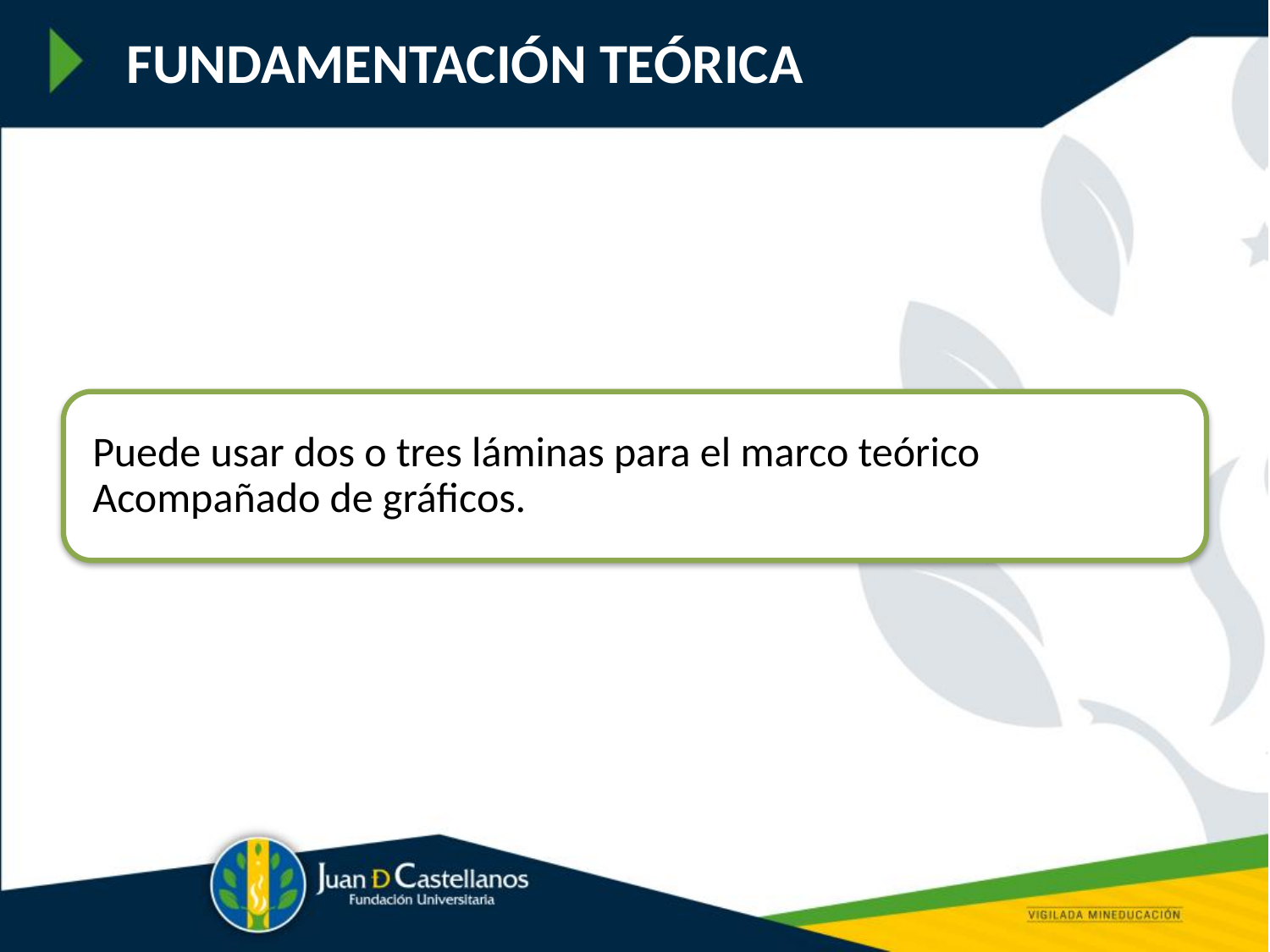

FUNDAMENTACIÓN TEÓRICA
Puede usar dos o tres láminas para el marco teórico Acompañado de gráficos.